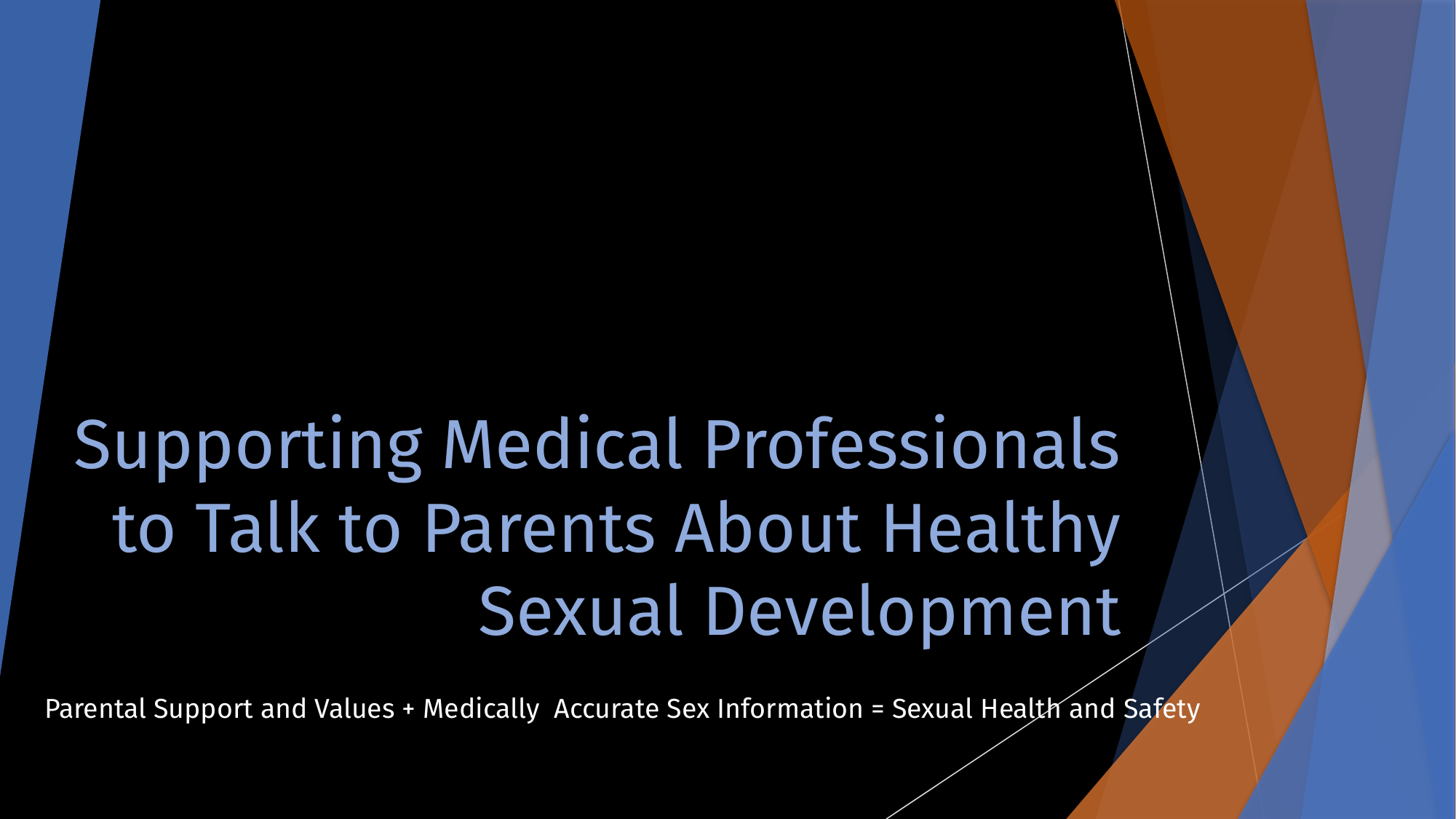

# Supporting Medical Professionals to Talk to Parents About Healthy Sexual Development
Parental Support and Values + Medically  Accurate Sex Information = Sexual Health and Safety